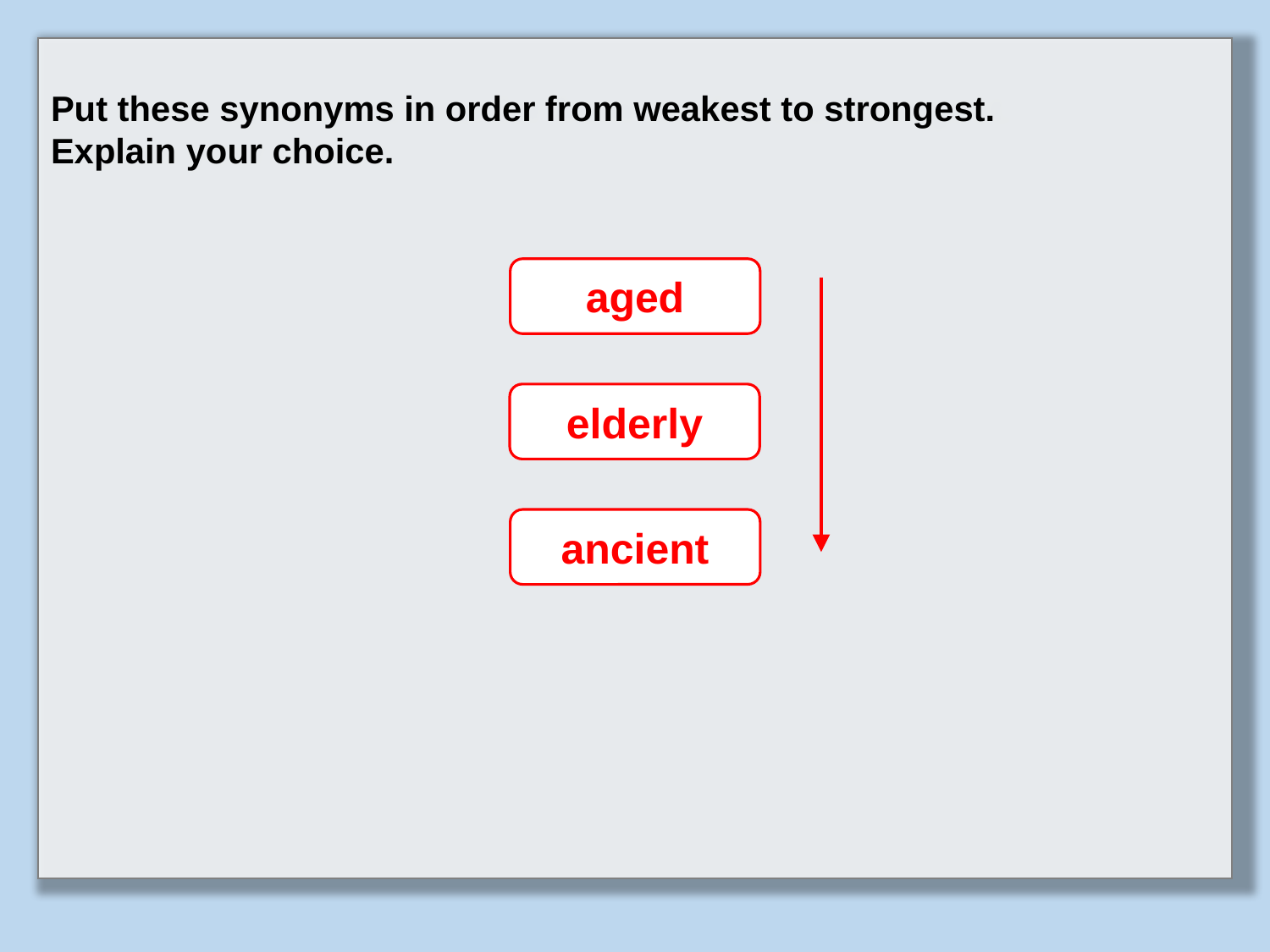

Put these synonyms in order from weakest to strongest.
Explain your choice.

aged
elderly
ancient